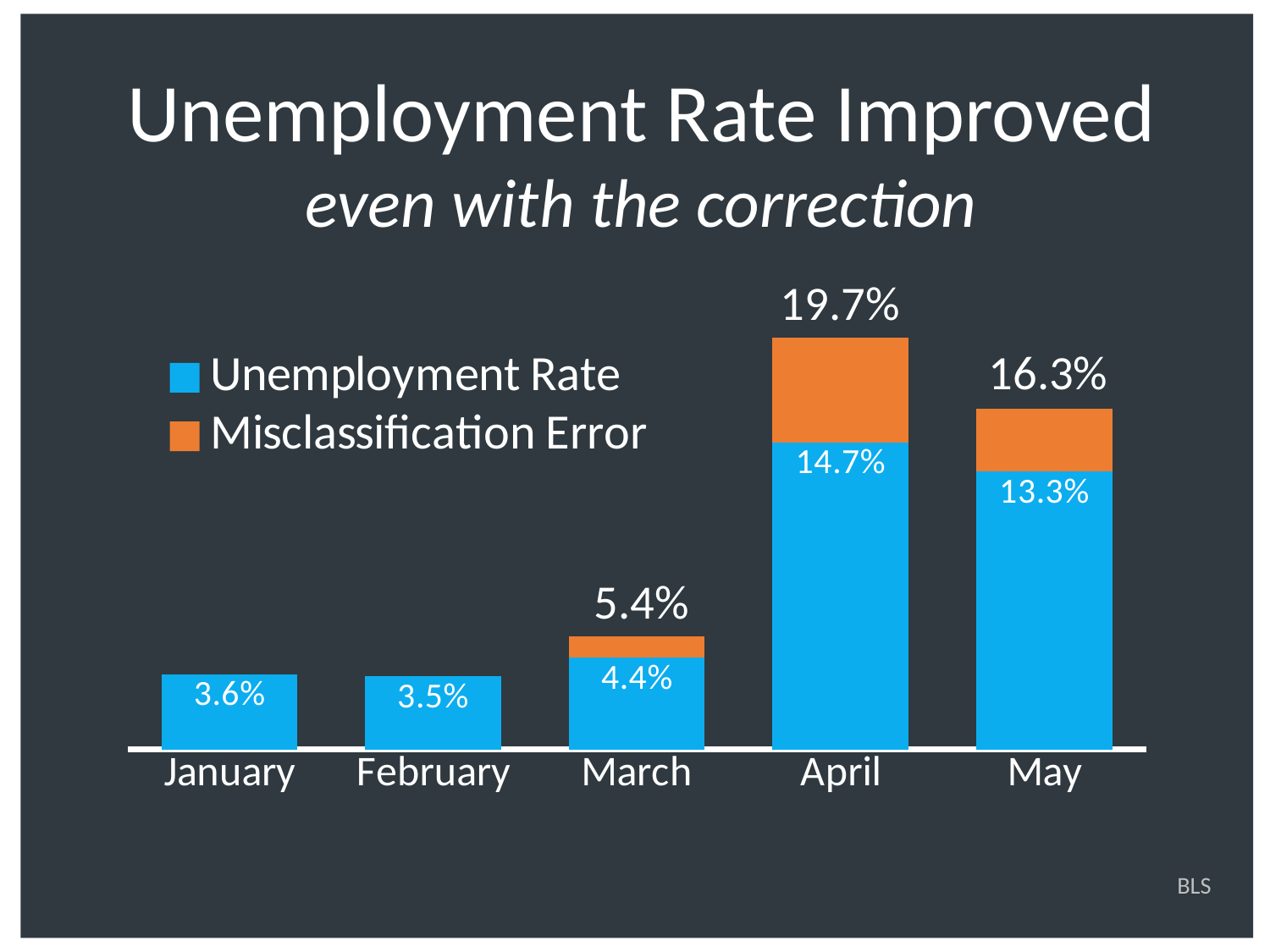

Unemployment Rate Improved
even with the correction

### Chart

| Category | Unemployment Rate | Misclassification Error |
|---|---|---|
| January | 3.6 | None |
| February | 3.5 | None |
| March | 4.4 | 1.0 |
| April | 14.7 | 5.0 |
| May | 13.3 | 3.0 |
19.7%
16.3%
5.4%
BLS